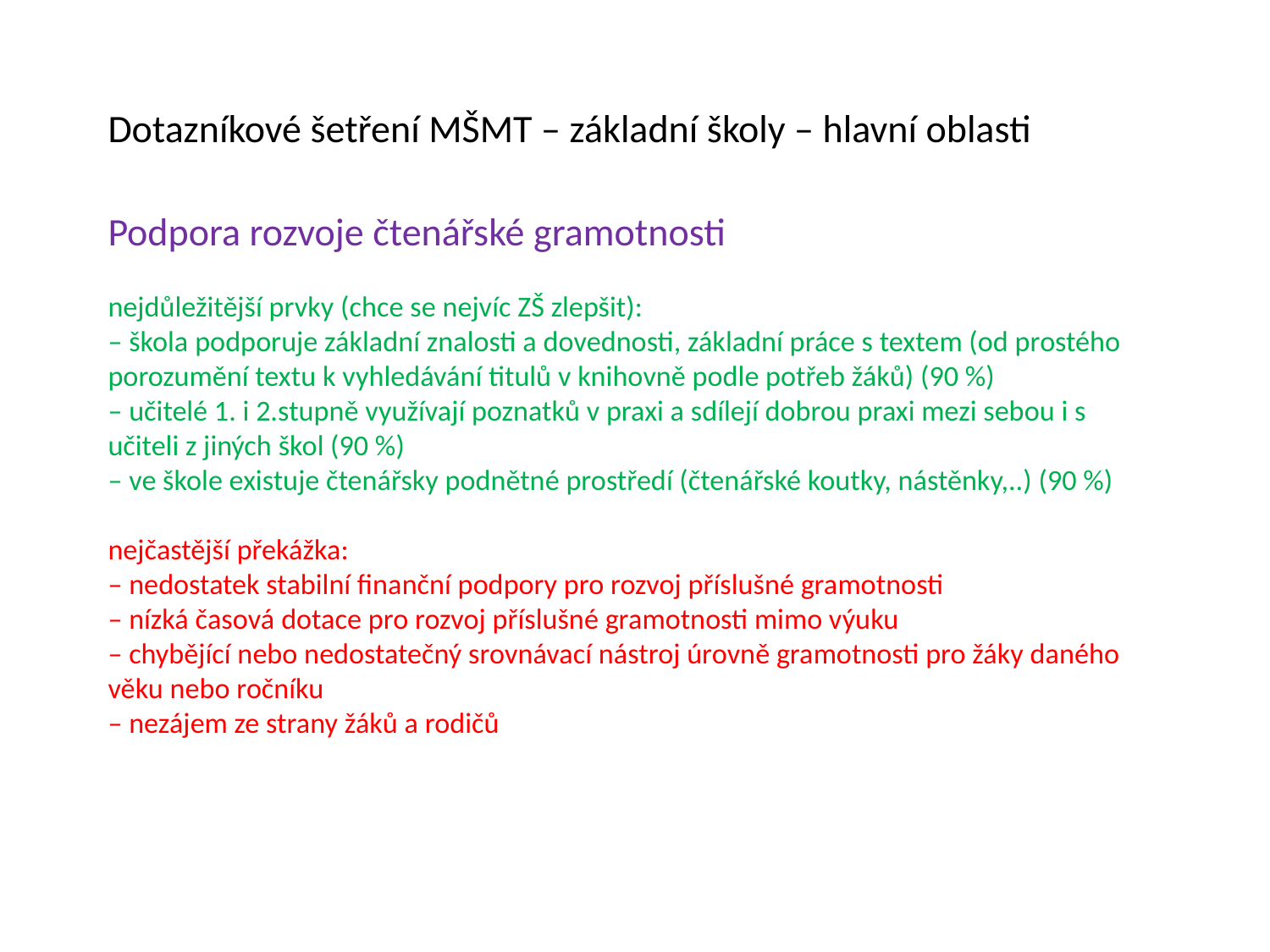

# Dotazníkové šetření MŠMT – základní školy – hlavní oblasti Podpora rozvoje čtenářské gramotnosti nejdůležitější prvky (chce se nejvíc ZŠ zlepšit): – škola podporuje základní znalosti a dovednosti, základní práce s textem (od prostého porozumění textu k vyhledávání titulů v knihovně podle potřeb žáků) (90 %) – učitelé 1. i 2.stupně využívají poznatků v praxi a sdílejí dobrou praxi mezi sebou i s učiteli z jiných škol (90 %) – ve škole existuje čtenářsky podnětné prostředí (čtenářské koutky, nástěnky,..) (90 %) nejčastější překážka: – nedostatek stabilní finanční podpory pro rozvoj příslušné gramotnosti – nízká časová dotace pro rozvoj příslušné gramotnosti mimo výuku – chybějící nebo nedostatečný srovnávací nástroj úrovně gramotnosti pro žáky daného věku nebo ročníku – nezájem ze strany žáků a rodičů